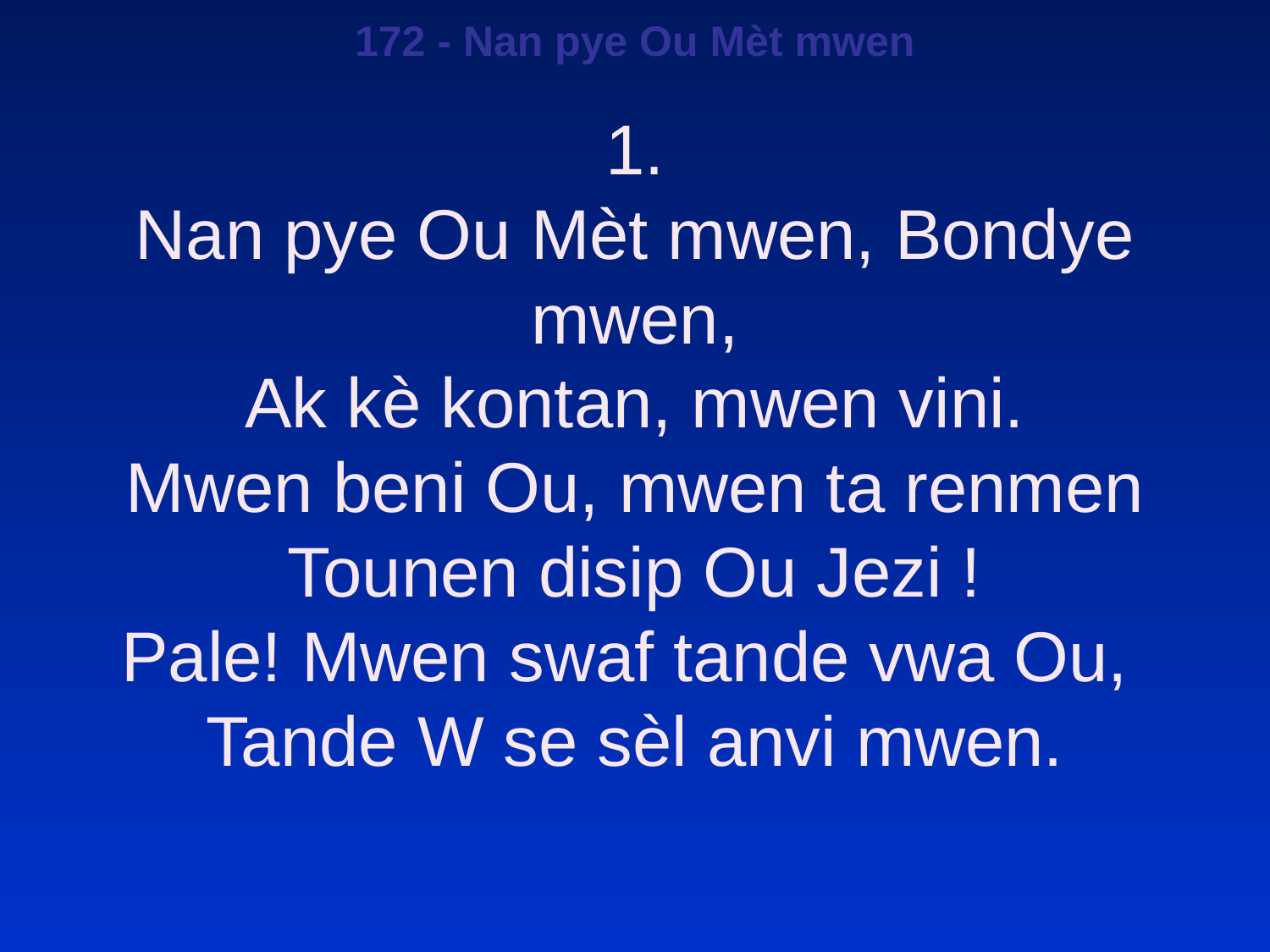

172 - Nan pye Ou Mèt mwen
1.
Nan pye Ou Mèt mwen, Bondye mwen,
Ak kè kontan, mwen vini.
Mwen beni Ou, mwen ta renmen
Tounen disip Ou Jezi !
Pale! Mwen swaf tande vwa Ou,
Tande W se sèl anvi mwen.